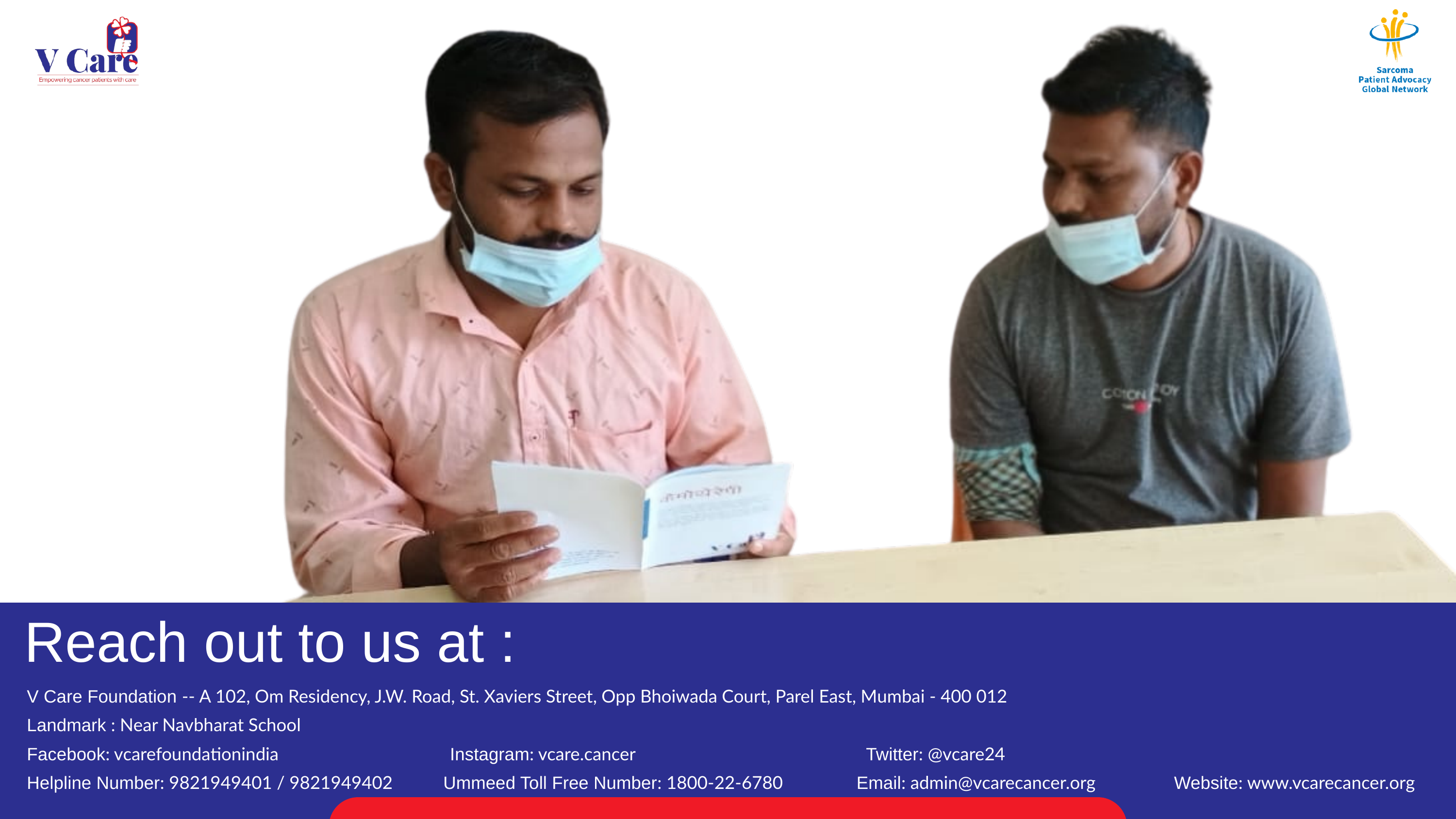

Reach out to us at :

V Care Foundation -- A 102, Om Residency, J.W. Road, St. Xaviers Street, Opp Bhoiwada Court, Parel East, Mumbai - 400 012
Landmark : Near Navbharat School
Facebook: vcarefoundationindia                                     Instagram: vcare.cancer                                                  Twitter: @vcare24
Helpline Number: 9821949401 / 9821949402           Ummeed Toll Free Number: 1800-22-6780                Email: admin@vcarecancer.org                 Website: www.vcarecancer.org